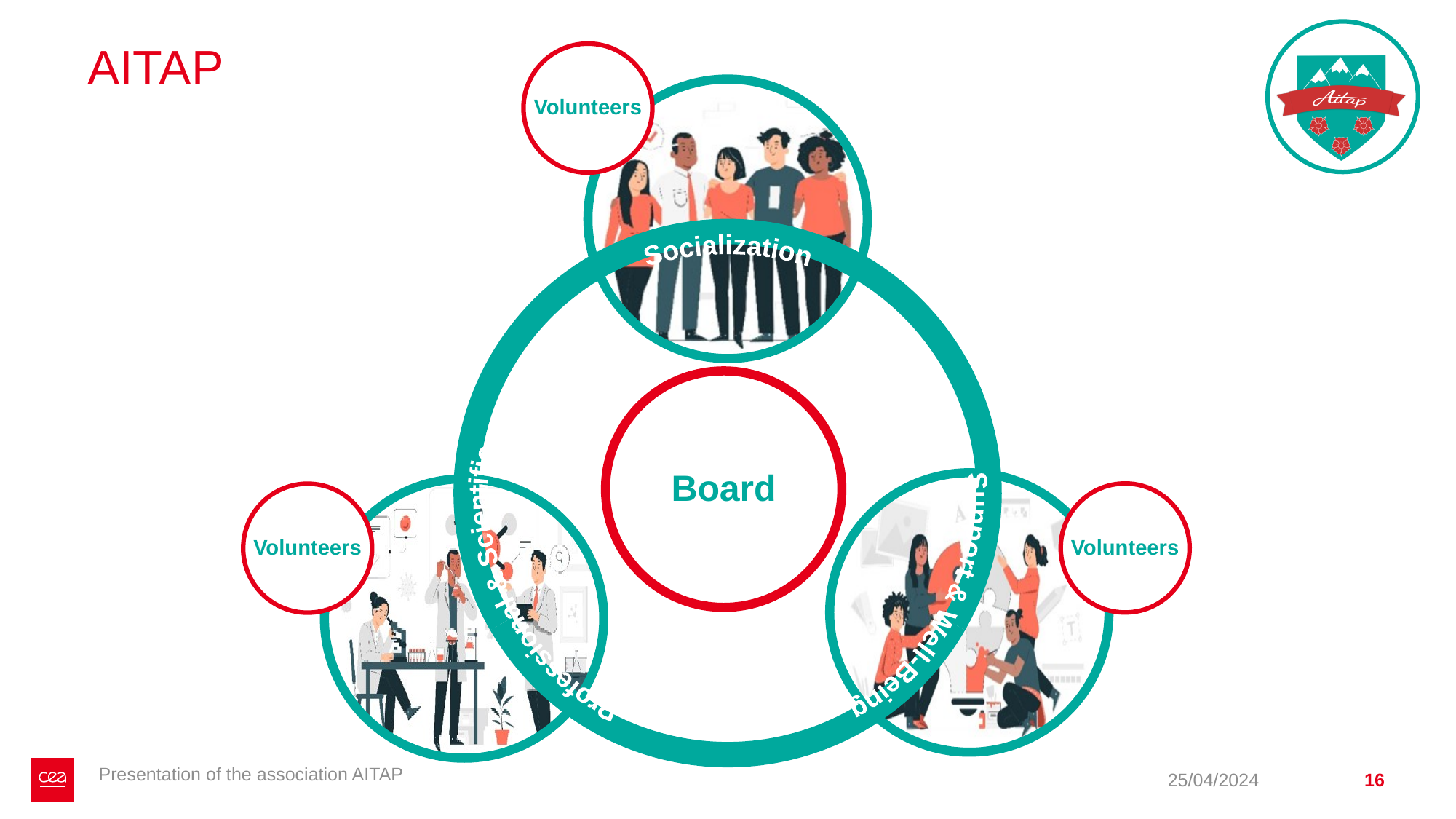

# AITAP
Volunteers

Socialization
Board
Professional & Scientific
Support & Well-Being

Volunteers
Volunteers
Presentation of the association AITAP
25/04/2024
16